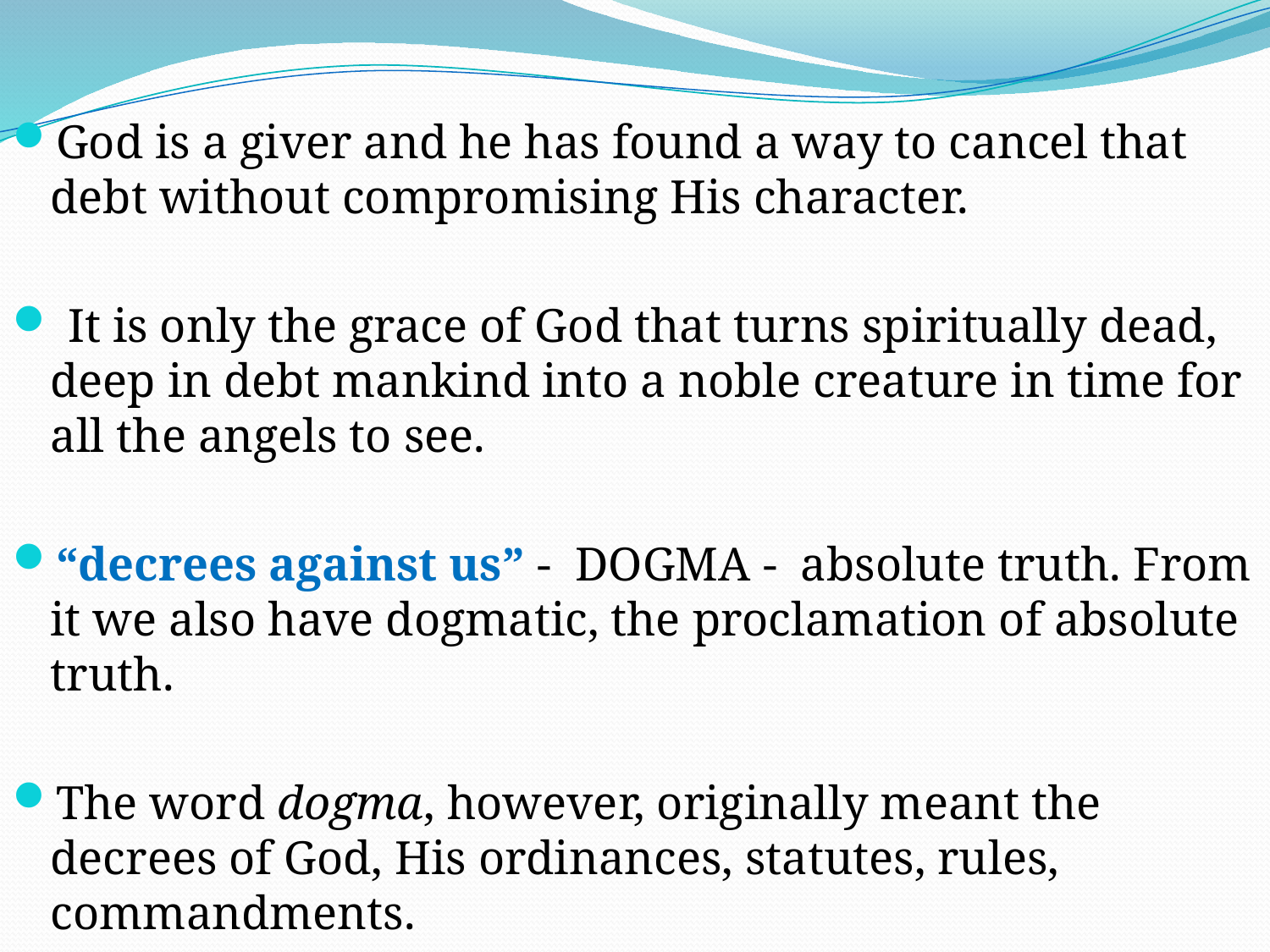

God is a giver and he has found a way to cancel that debt without compromising His character.

 It is only the grace of God that turns spiritually dead, deep in debt mankind into a noble creature in time for all the angels to see.

“decrees against us” -  DOGMA -  absolute truth. From it we also have dogmatic, the proclamation of absolute truth.

The word dogma, however, originally meant the decrees of God, His ordinances, statutes, rules, commandments.